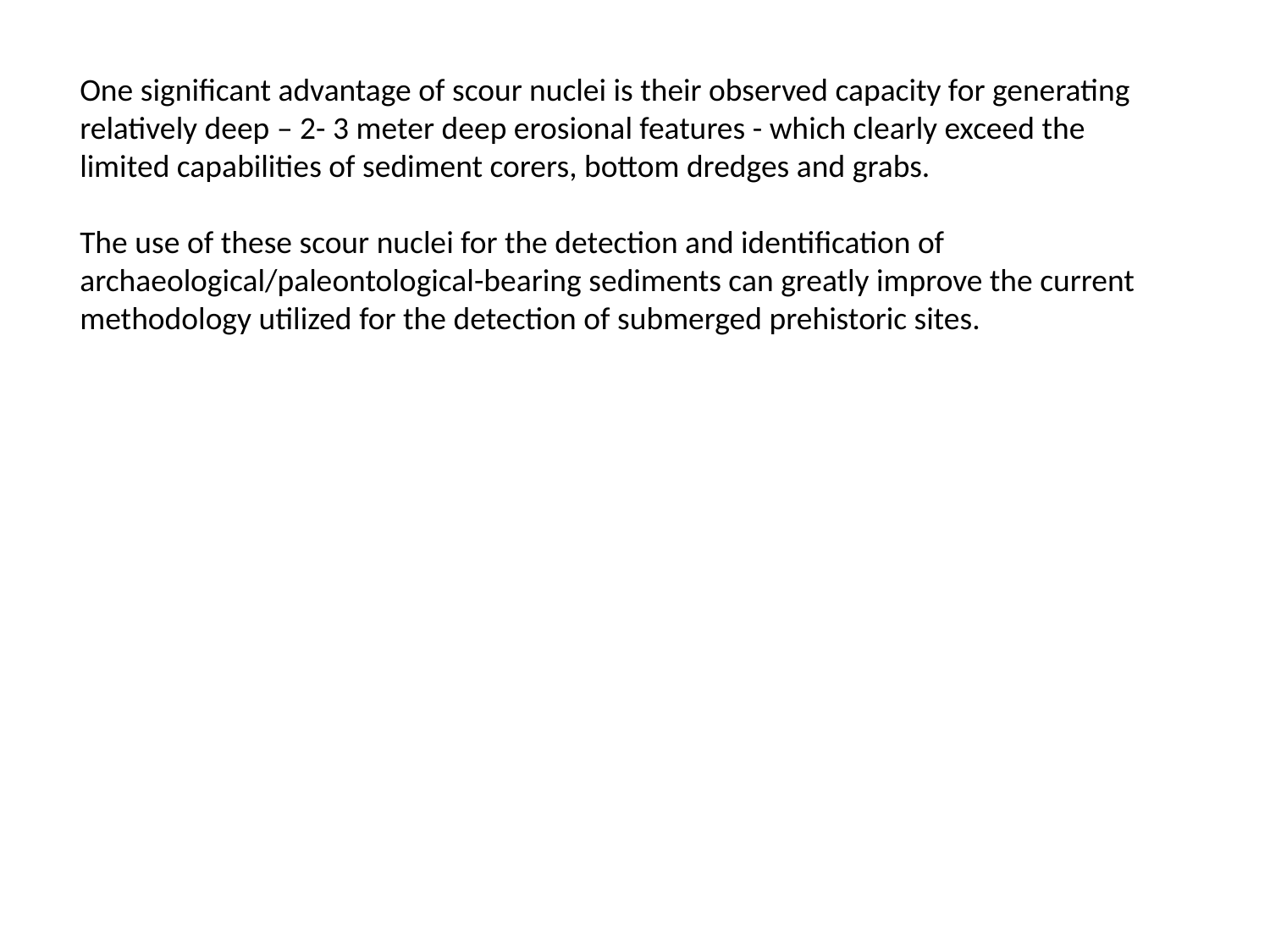

One significant advantage of scour nuclei is their observed capacity for generating relatively deep – 2- 3 meter deep erosional features - which clearly exceed the limited capabilities of sediment corers, bottom dredges and grabs.

The use of these scour nuclei for the detection and identification of archaeological/paleontological-bearing sediments can greatly improve the current methodology utilized for the detection of submerged prehistoric sites.